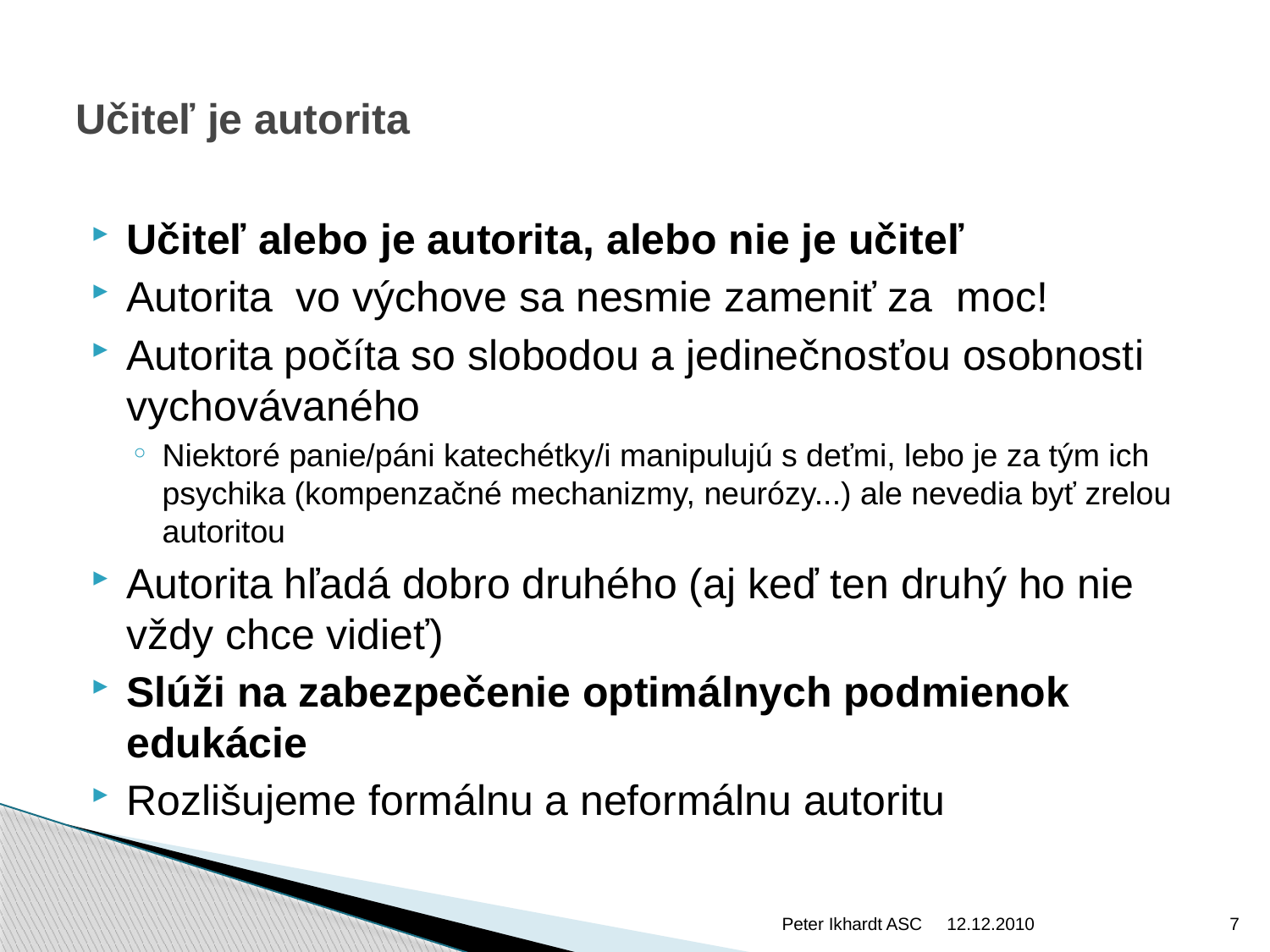

# Učiteľ je autorita
Učiteľ alebo je autorita, alebo nie je učiteľ
Autorita  vo výchove sa nesmie zameniť za  moc!
Autorita počíta so slobodou a jedinečnosťou osobnosti vychovávaného
Niektoré panie/páni katechétky/i manipulujú s deťmi, lebo je za tým ich psychika (kompenzačné mechanizmy, neurózy...) ale nevedia byť zrelou autoritou
Autorita hľadá dobro druhého (aj keď ten druhý ho nie vždy chce vidieť)
Slúži na zabezpečenie optimálnych podmienok edukácie
Rozlišujeme formálnu a neformálnu autoritu
Peter Ikhardt ASC
12.12.2010
7